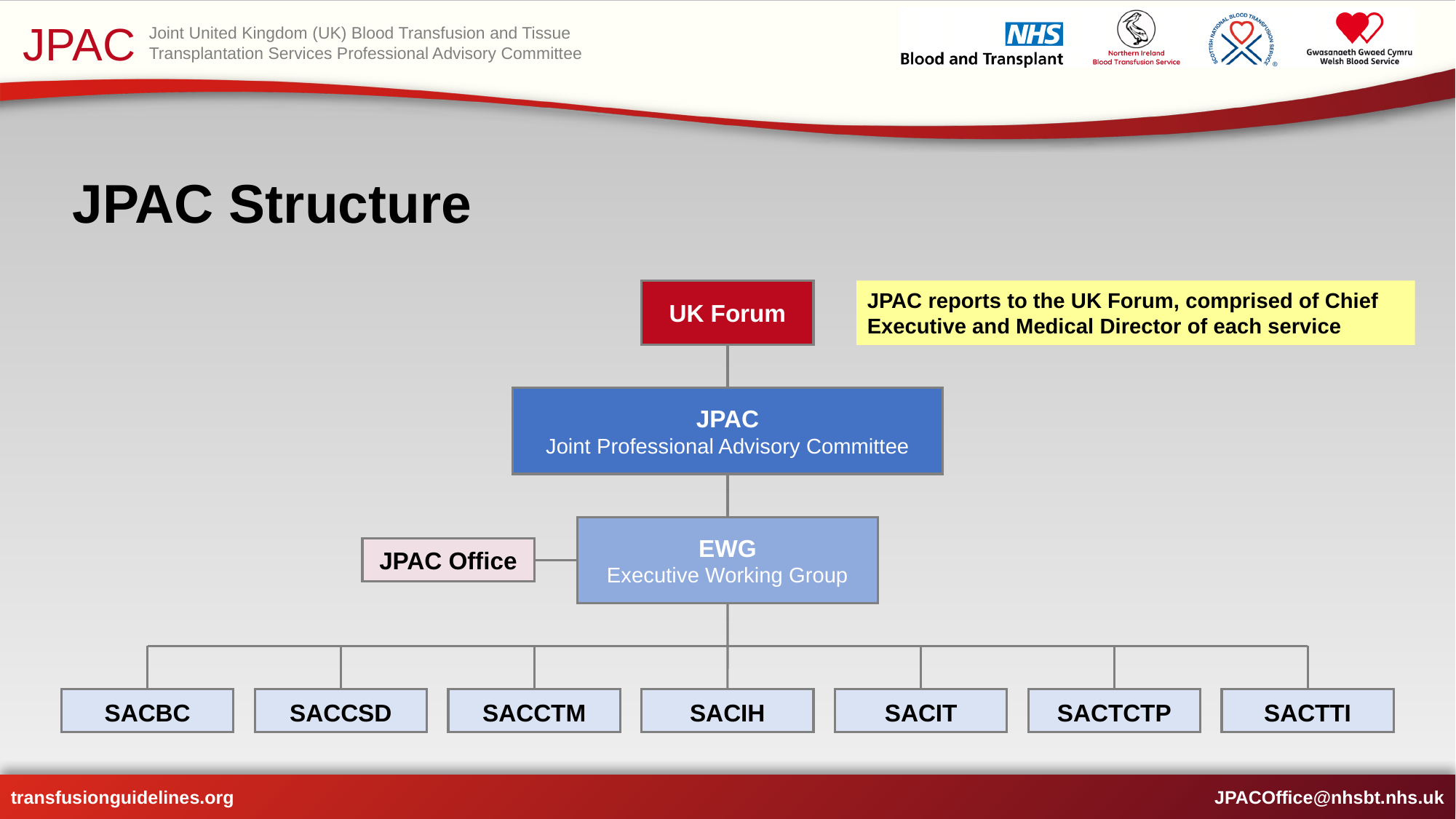

# JPAC Structure
UK Forum
JPAC reports to the UK Forum, comprised of Chief Executive and Medical Director of each service
JPAC
Joint Professional Advisory Committee
EWG
Executive Working Group
JPAC Office
SACBC
SACCSD
SACCTM
SACIH
SACIT
SACTCTP
SACTTI